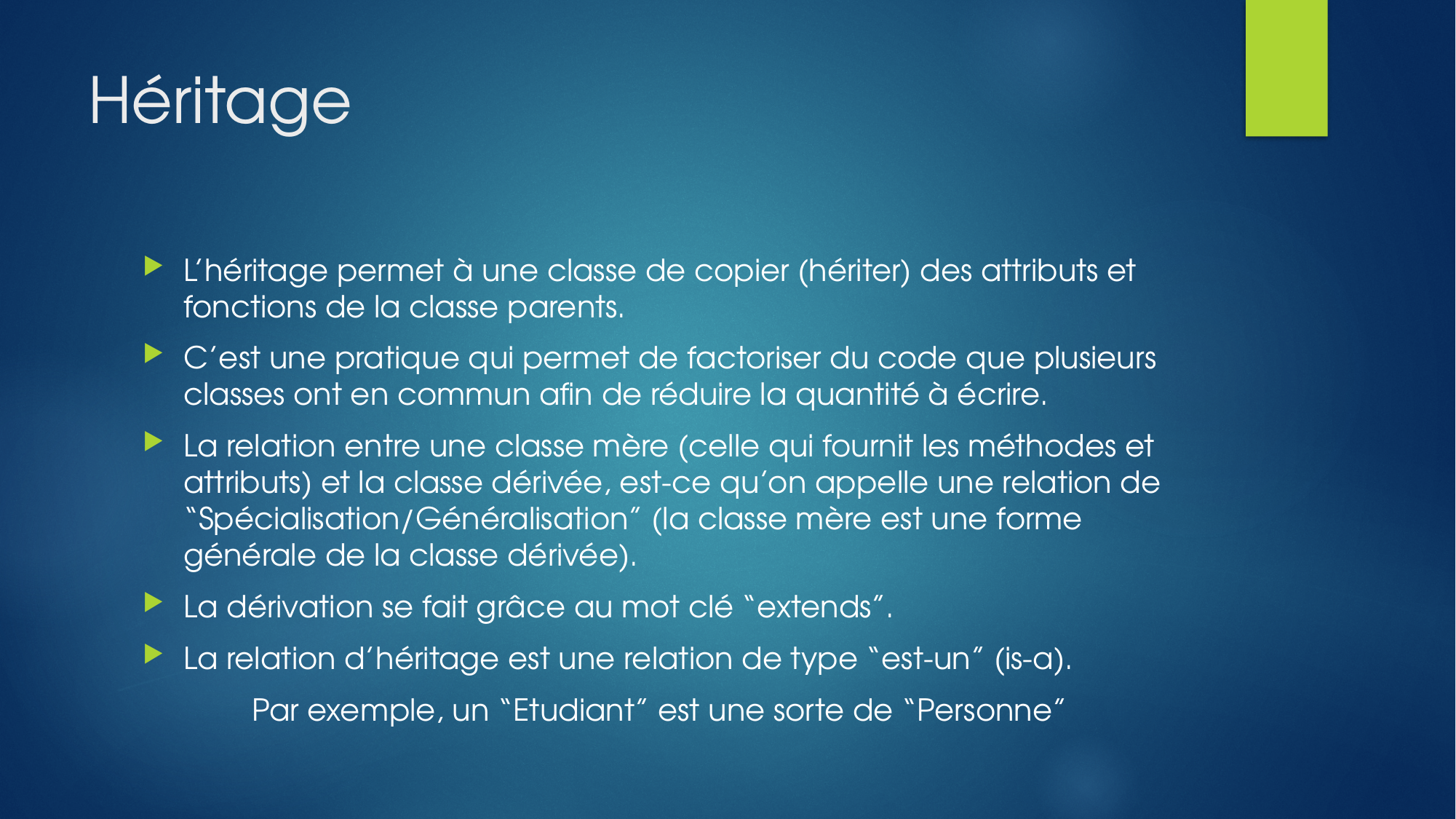

# Héritage
L’héritage permet à une classe de copier (hériter) des attributs et fonctions de la classe parents.
C’est une pratique qui permet de factoriser du code que plusieurs classes ont en commun afin de réduire la quantité à écrire.
La relation entre une classe mère (celle qui fournit les méthodes et attributs) et la classe dérivée, est-ce qu’on appelle une relation de “Spécialisation/Généralisation” (la classe mère est une forme générale de la classe dérivée).
La dérivation se fait grâce au mot clé “extends”.
La relation d’héritage est une relation de type “est-un” (is-a).
	Par exemple, un “Etudiant” est une sorte de “Personne”